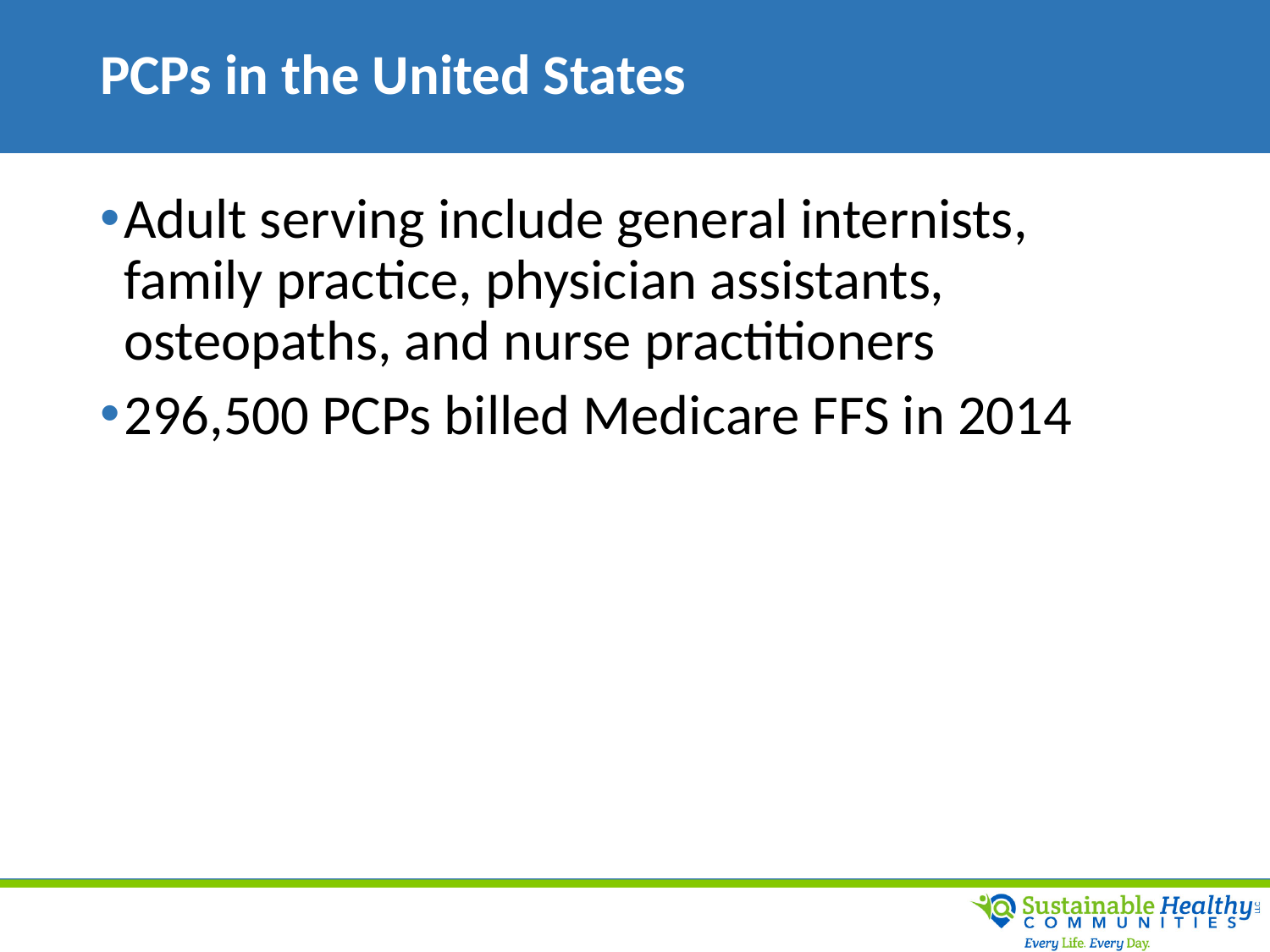

# PCPs in the United States
Adult serving include general internists, family practice, physician assistants, osteopaths, and nurse practitioners
296,500 PCPs billed Medicare FFS in 2014